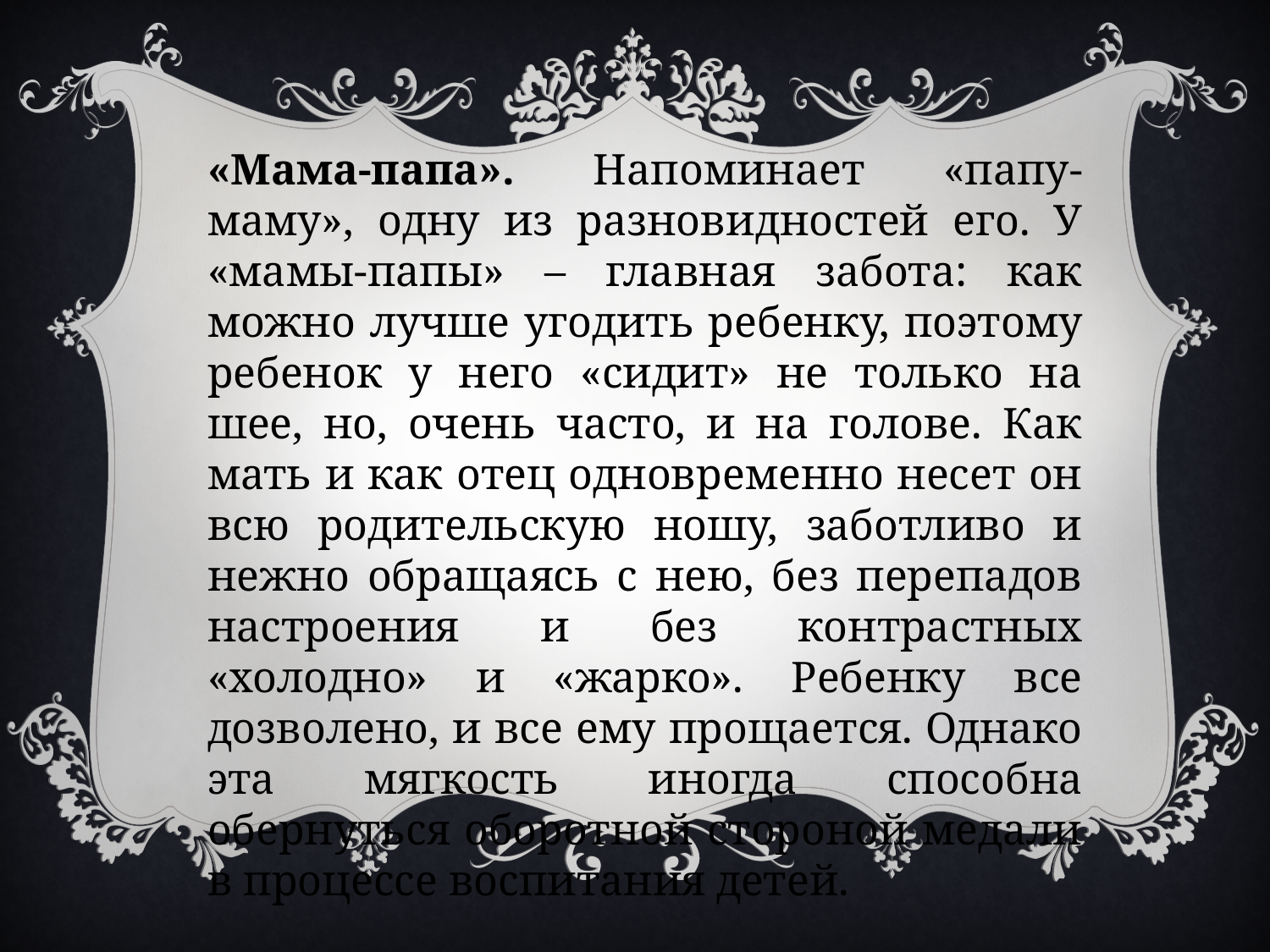

«Мама-папа». Напоминает «папу-маму», одну из разновидностей его. У «мамы-папы» – главная забота: как можно лучше угодить ребенку, поэтому ребенок у него «сидит» не только на шее, но, очень часто, и на голове. Как мать и как отец одновременно несет он всю родительскую ношу, заботливо и нежно обращаясь с нею, без перепадов настроения и без контрастных «холодно» и «жарко». Ребенку все дозволено, и все ему прощается. Однако эта мягкость иногда способна обернуться оборотной стороной медали в процессе воспитания детей.